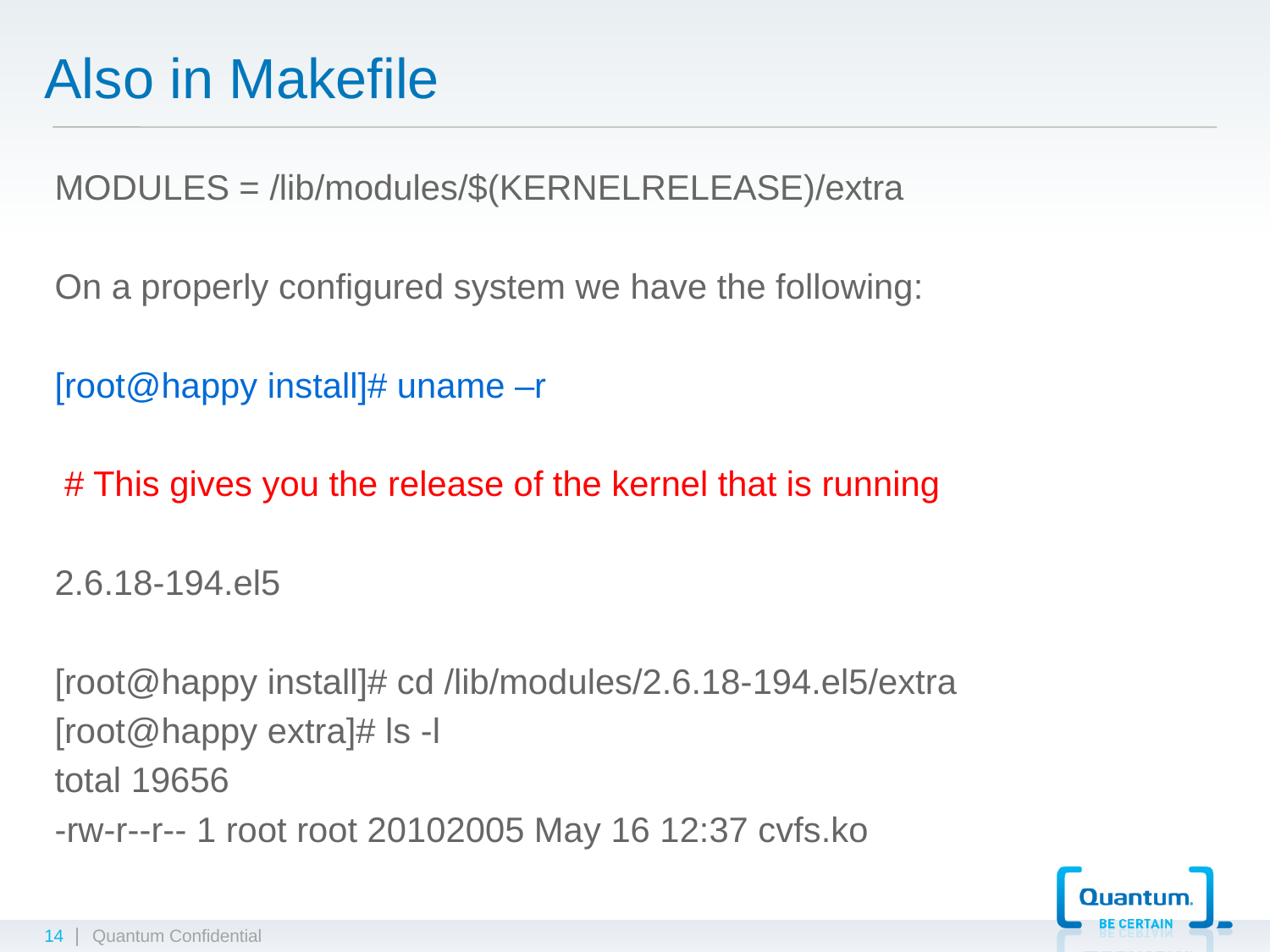

# Also in Makefile
MODULES = /lib/modules/$(KERNELRELEASE)/extra

On a properly configured system we have the following:

[root@happy install]# uname –r

 # This gives you the release of the kernel that is running

2.6.18-194.el5

[root@happy install]# cd /lib/modules/2.6.18-194.el5/extra
[root@happy extra]# ls -l
total 19656
-rw-r--r-- 1 root root 20102005 May 16 12:37 cvfs.ko

14